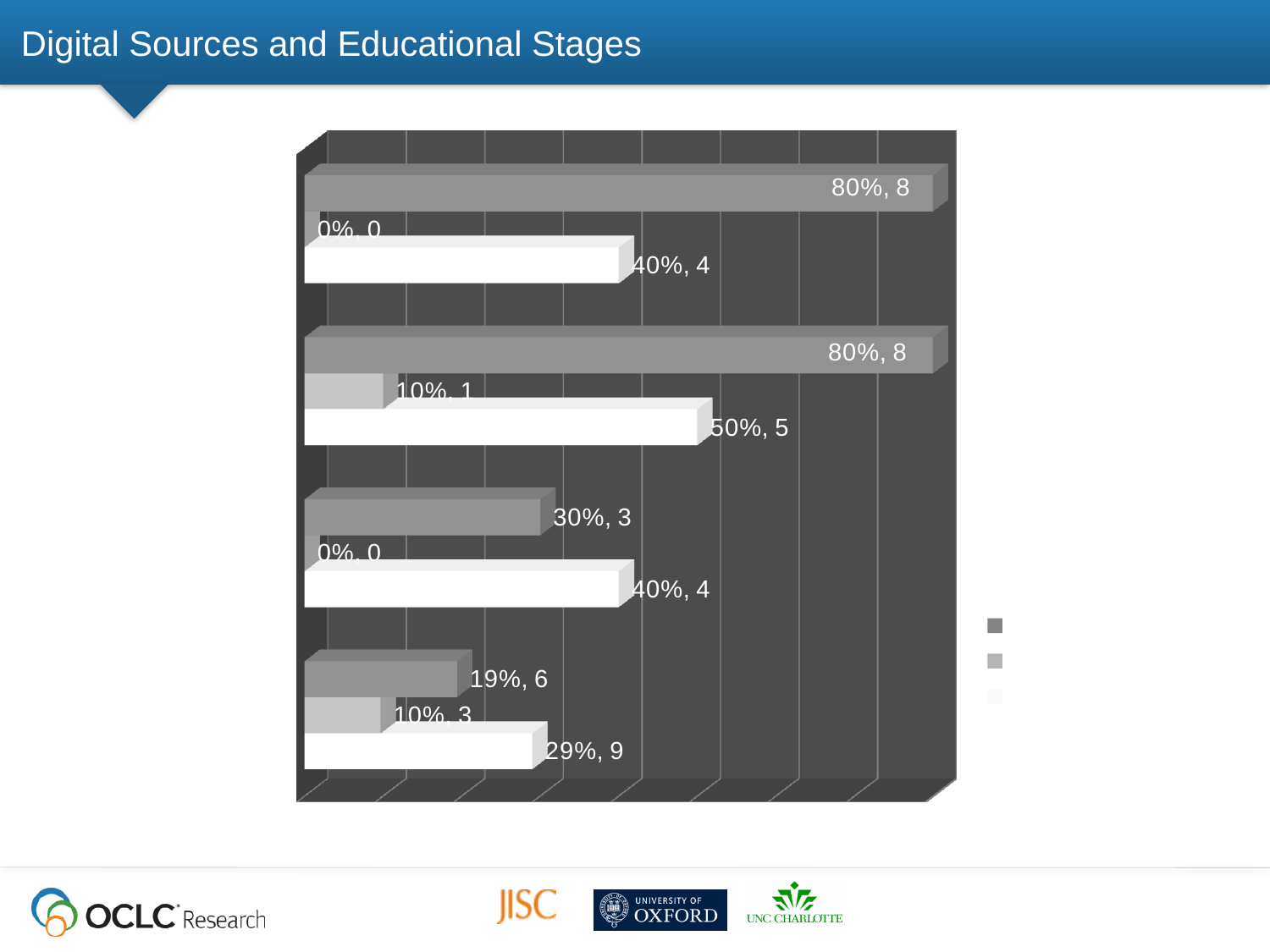

# Digital Sources and Educational Stages

[unsupported chart]

Experiencing: Scholars

Embedding:
PhD Students

Establishing: Upper Undergrads

Emerging:
High School & 1st Year Undergrads
(Connaway, Lanclos, and Hood,  2013)